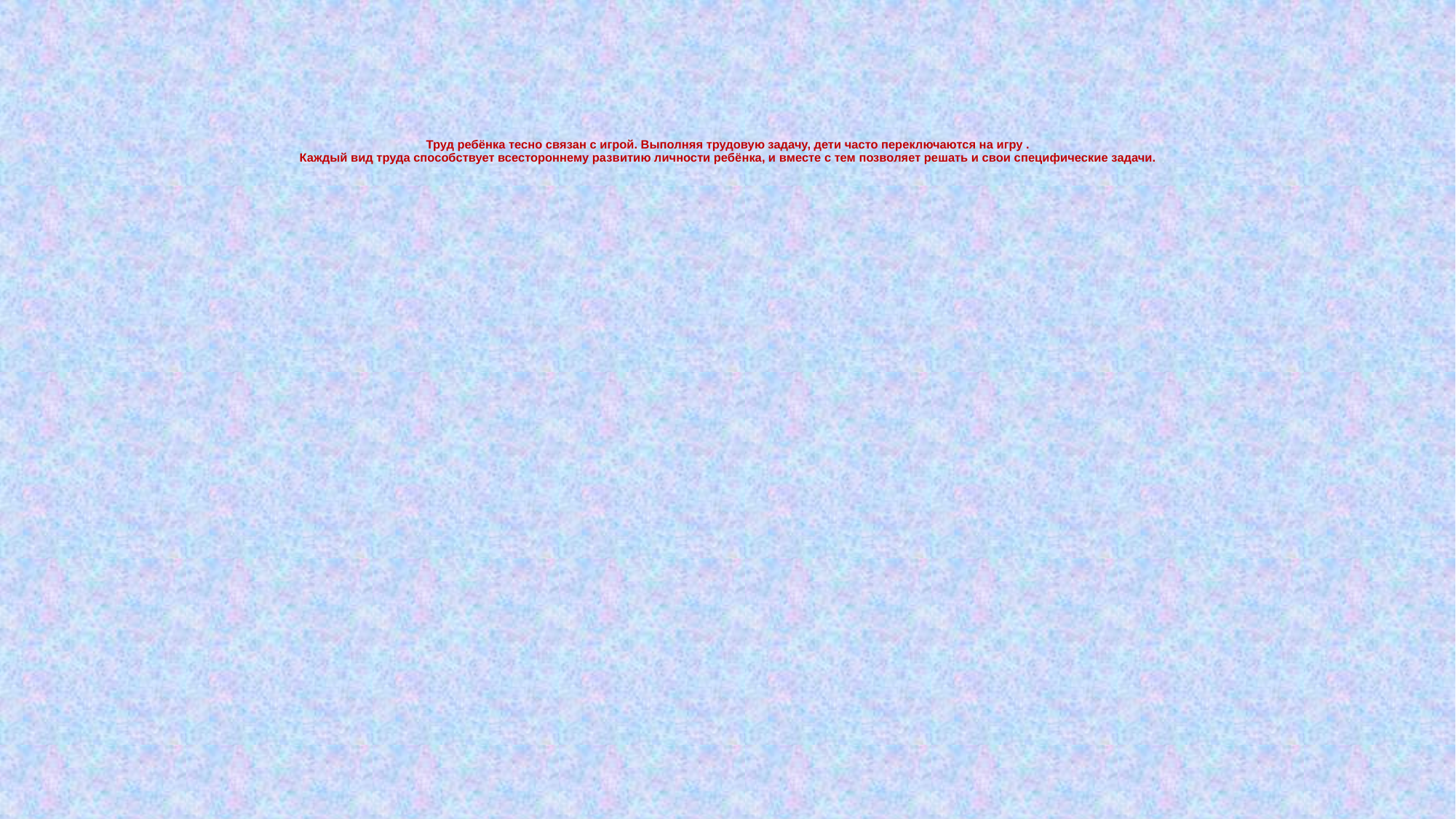

# Труд ребёнка тесно связан с игрой. Выполняя трудовую задачу, дети часто переключаются на игру . Каждый вид труда способствует всестороннему развитию личности ребёнка, и вместе с тем позволяет решать и свои специфические задачи.